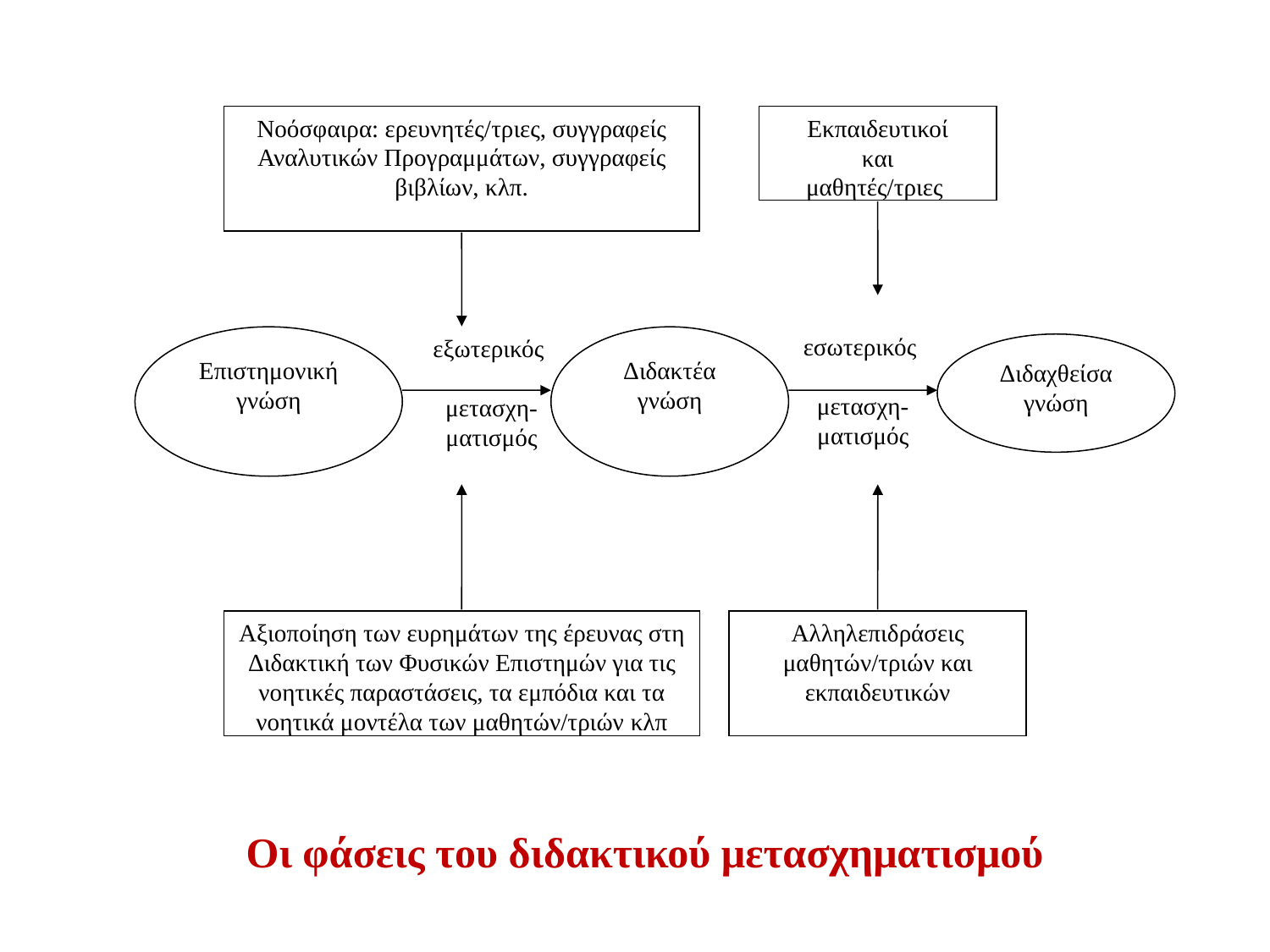

Νοόσφαιρα: ερευνητές/τριες, συγγραφείς Αναλυτικών Προγραμμάτων, συγγραφείς βιβλίων, κλπ.
Εκπαιδευτικοί
και
μαθητές/τριες

εσωτερικός

μετασχη-ματισμός
Επιστημονική γνώση

εξωτερικός

μετασχη-ματισμός
Διδακτέα γνώση

Διδαχθείσα γνώση

Αξιοποίηση των ευρημάτων της έρευνας στη Διδακτική των Φυσικών Επιστημών για τις νοητικές παραστάσεις, τα εμπόδια και τα νοητικά μοντέλα των μαθητών/τριών κλπ
Αλληλεπιδράσεις μαθητών/τριών και εκπαιδευτικών

Οι φάσεις του διδακτικού μετασχηματισμού